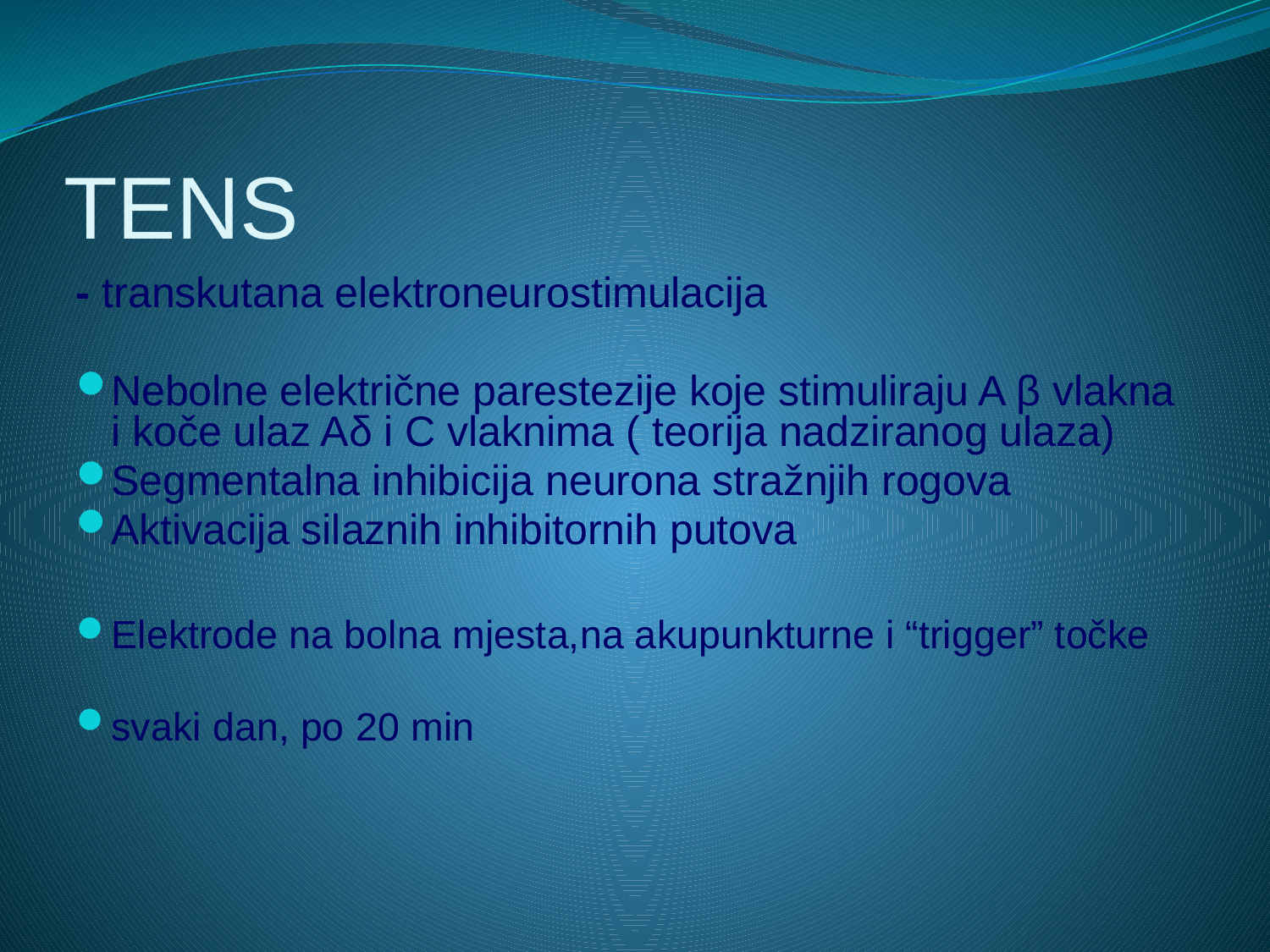

# TENS
- transkutana elektroneurostimulacija

Nebolne električne parestezije koje stimuliraju A β vlakna i koče ulaz Aδ i C vlaknima ( teorija nadziranog ulaza)
Segmentalna inhibicija neurona stražnjih rogova
Aktivacija silaznih inhibitornih putova

Elektrode na bolna mjesta,na akupunkturne i “trigger” točke

svaki dan, po 20 min